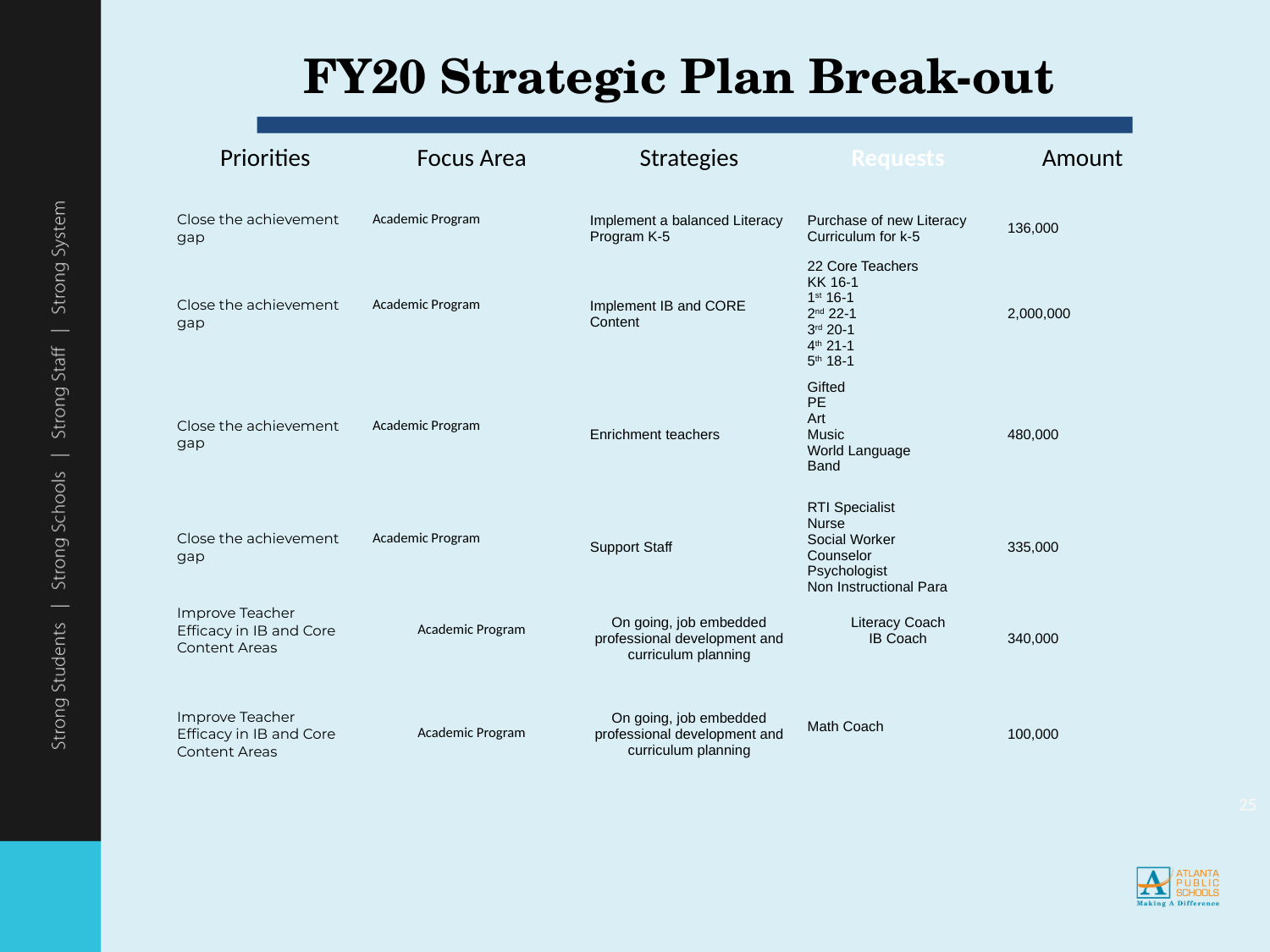

FY20 Strategic Plan Break-out
| Priorities | Focus Area | Strategies | Requests | Amount |
| --- | --- | --- | --- | --- |
| Close the achievement gap | Academic Program | Implement a balanced Literacy Program K-5 | Purchase of new Literacy Curriculum for k-5 | 136,000 |
| Close the achievement gap | Academic Program | Implement IB and CORE Content | 22 Core Teachers KK 16-1 1st 16-1 2nd 22-1 3rd 20-1 4th 21-1 5th 18-1 | 2,000,000 |
| Close the achievement gap | Academic Program | Enrichment teachers | Gifted PE Art Music World Language Band | 480,000 |
| Close the achievement gap | Academic Program | Support Staff | RTI Specialist Nurse Social Worker Counselor Psychologist Non Instructional Para | 335,000 |
| Improve Teacher Efficacy in IB and Core Content Areas | Academic Program | On going, job embedded professional development and curriculum planning | Literacy Coach IB Coach | 340,000 |
| Improve Teacher Efficacy in IB and Core Content Areas | Academic Program | On going, job embedded professional development and curriculum planning | Math Coach | 100,000 |

25